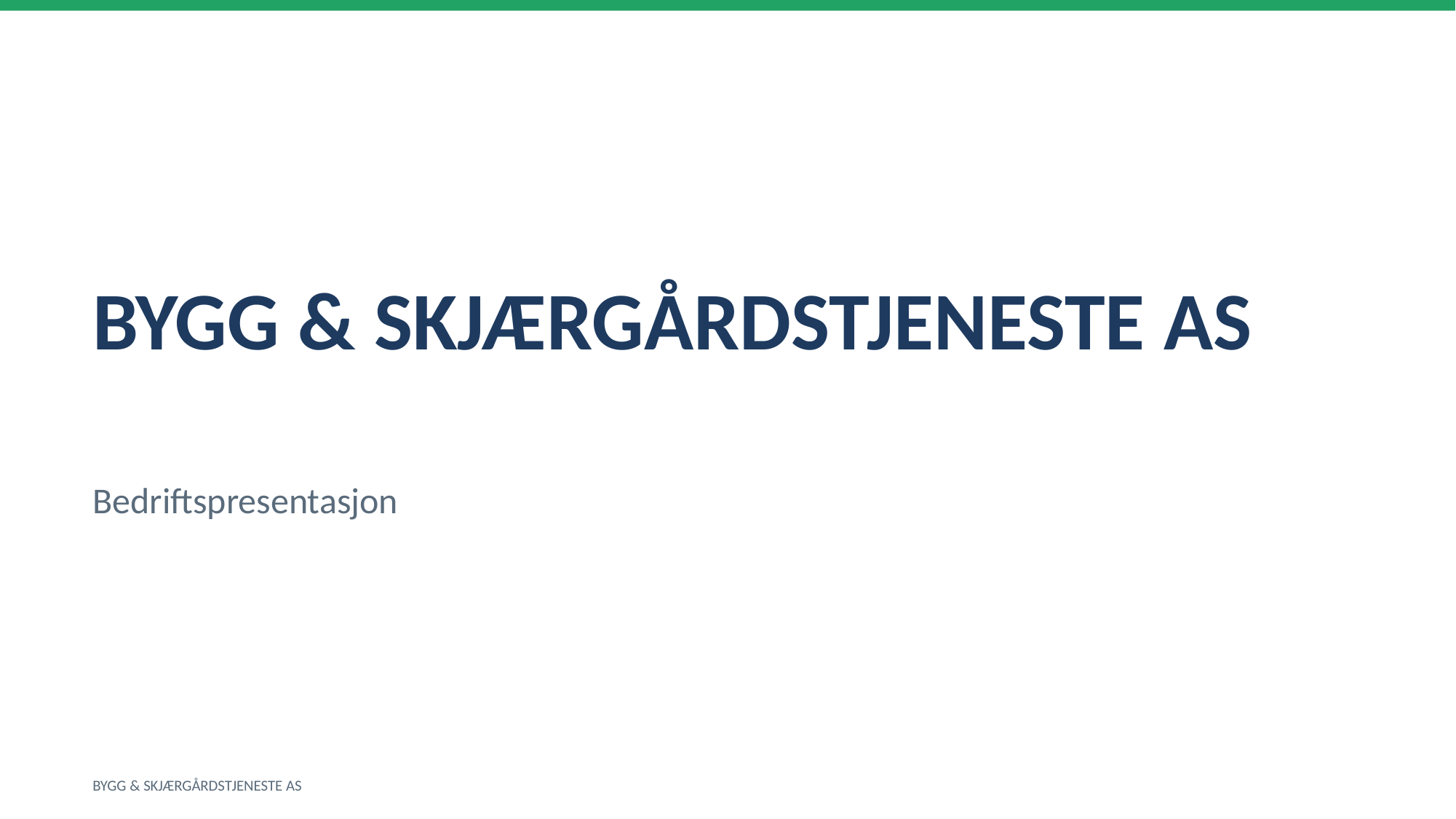

BYGG & SKJÆRGÅRDSTJENESTE AS
Bedriftspresentasjon
BYGG & SKJÆRGÅRDSTJENESTE AS